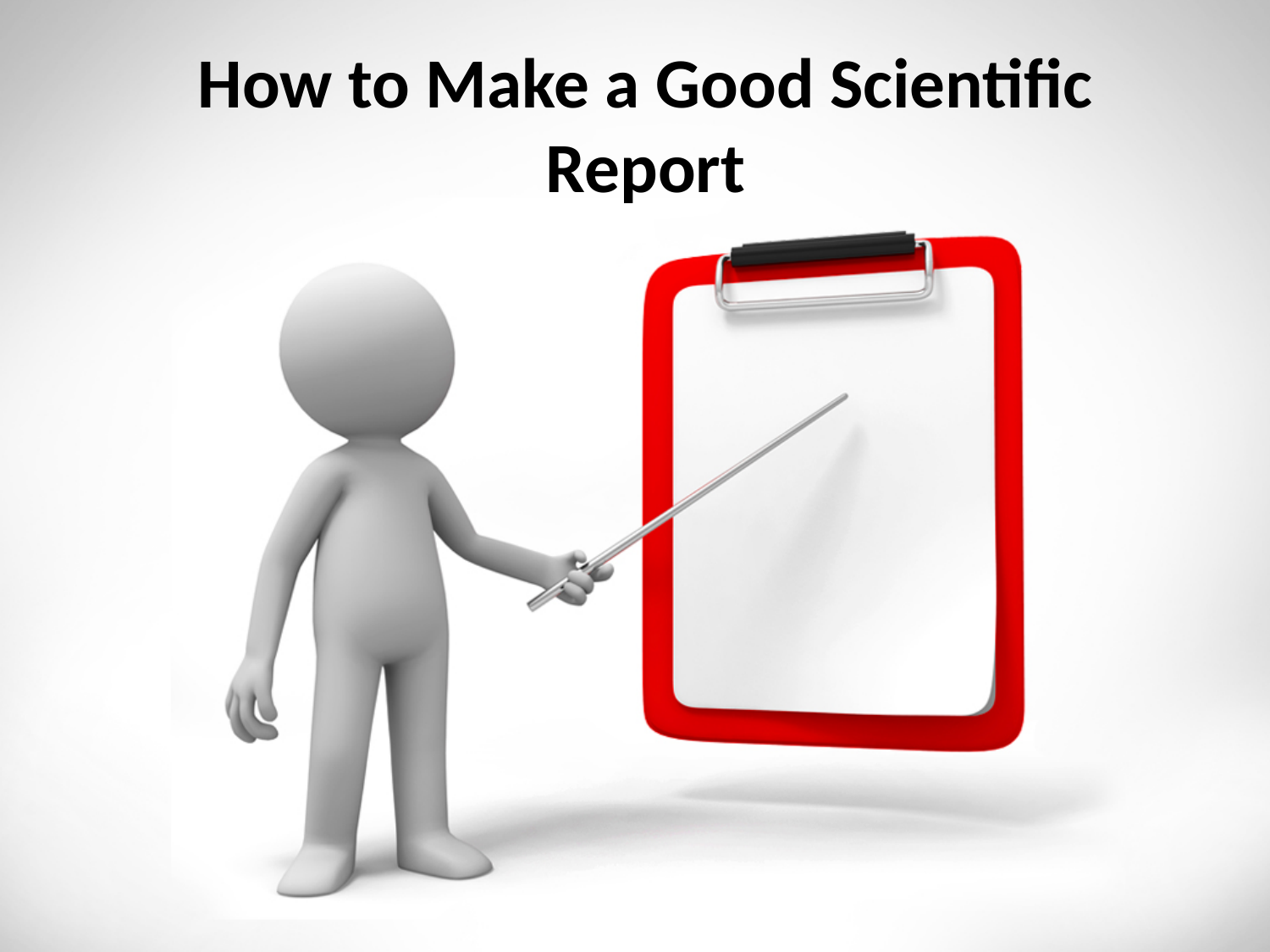

How to Make a Good Scientific Report